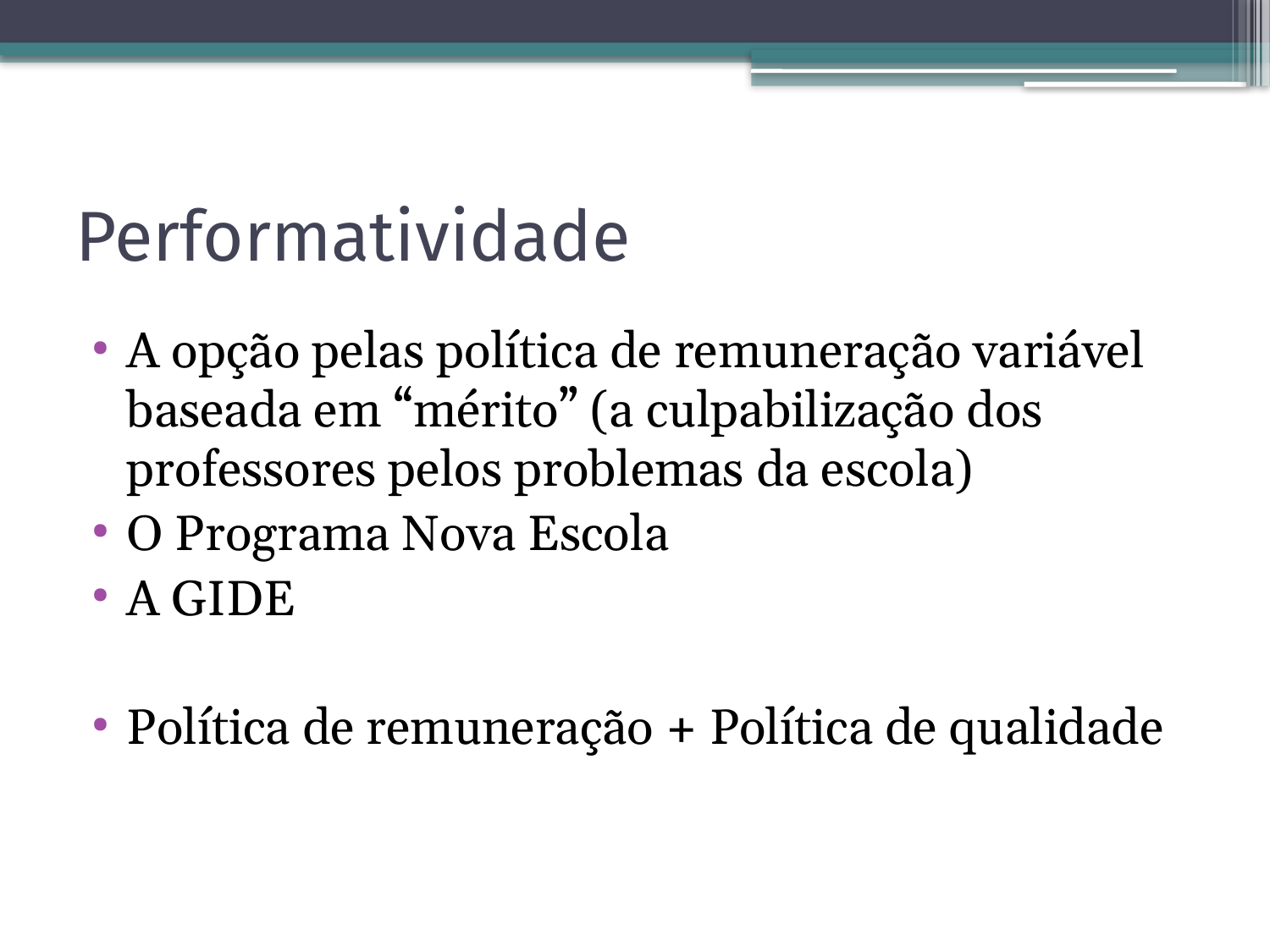

# Performatividade
A opção pelas política de remuneração variável baseada em “mérito” (a culpabilização dos professores pelos problemas da escola)
O Programa Nova Escola
A GIDE

Política de remuneração + Política de qualidade